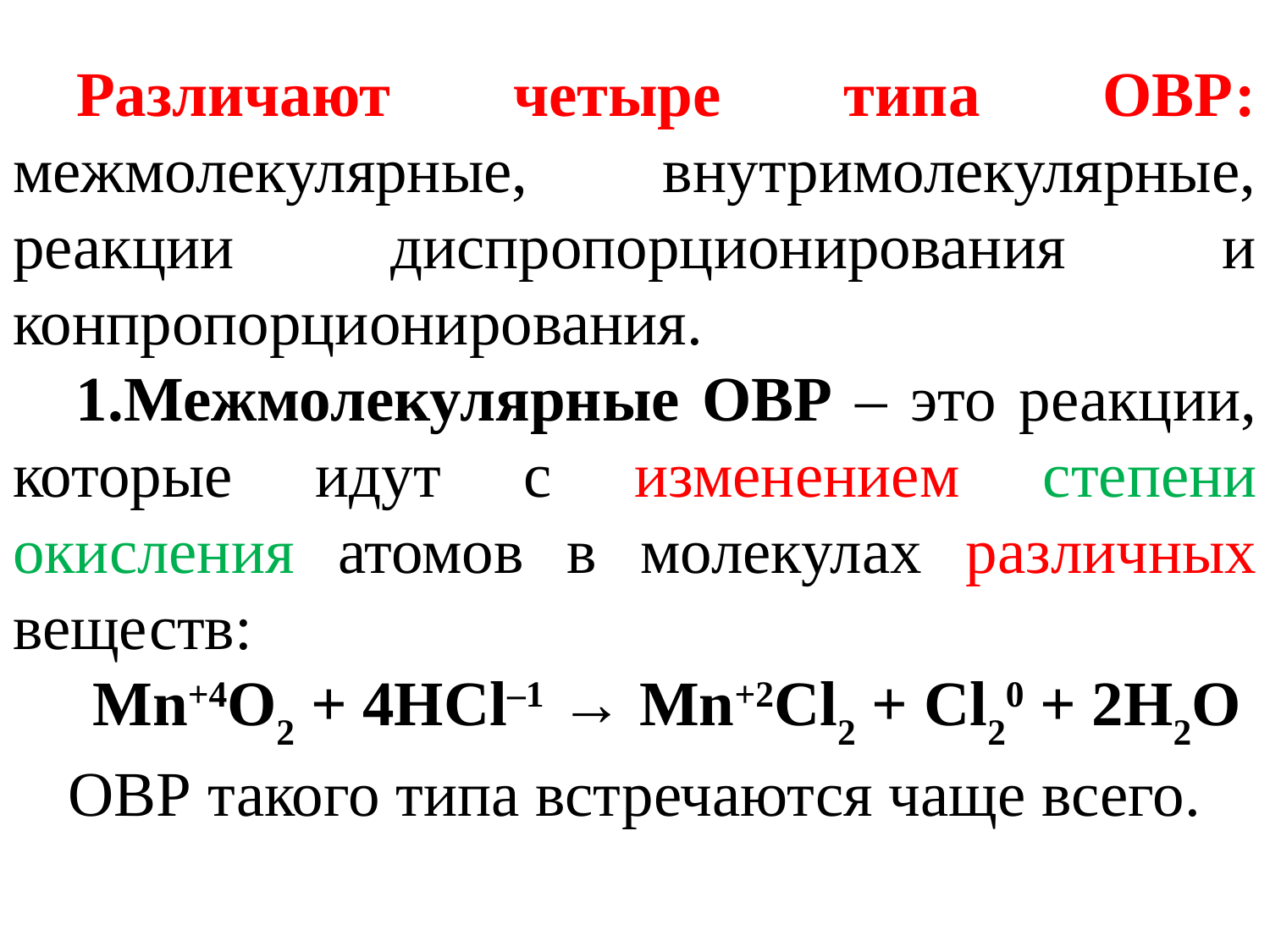

Различают четыре типа ОВР: межмолекулярные, внутримолекулярные, реакции диспропорционирования и конпропорционирования.
Межмолекулярные ОВР – это реакции, которые идут с изменением степени окисления атомов в молекулах различных веществ:
Mn+4O2 + 4HCl–1 → Mn+2Cl2 + Cl20 + 2H2O ОВР такого типа встречаются чаще всего.